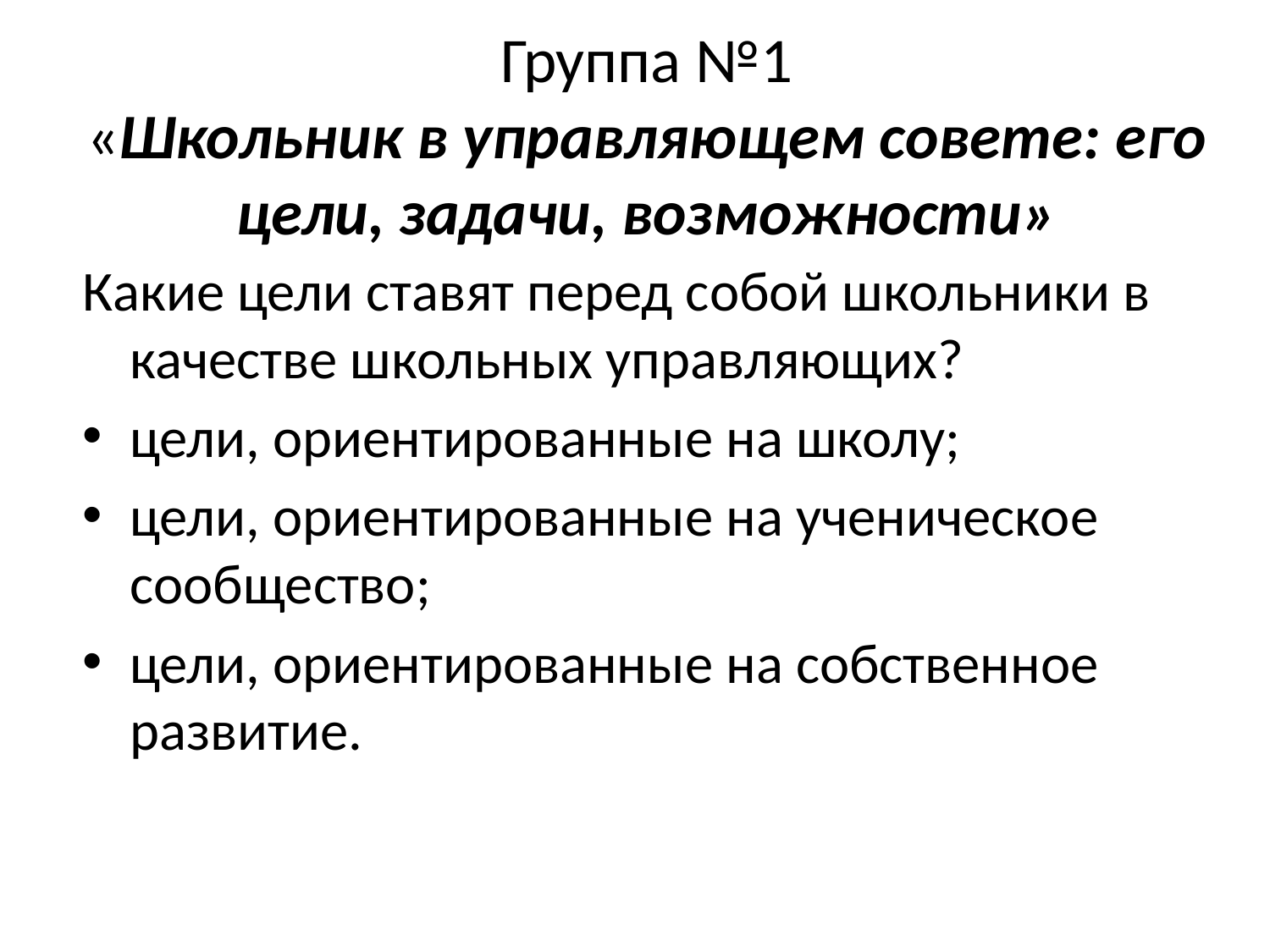

# Группа №1 «Школьник в управляющем совете: его цели, задачи, возможности»
Какие цели ставят перед собой школьники в качестве школьных управляющих?
цели, ориентированные на школу;
цели, ориентированные на ученическое сообщество;
цели, ориентированные на собственное развитие.